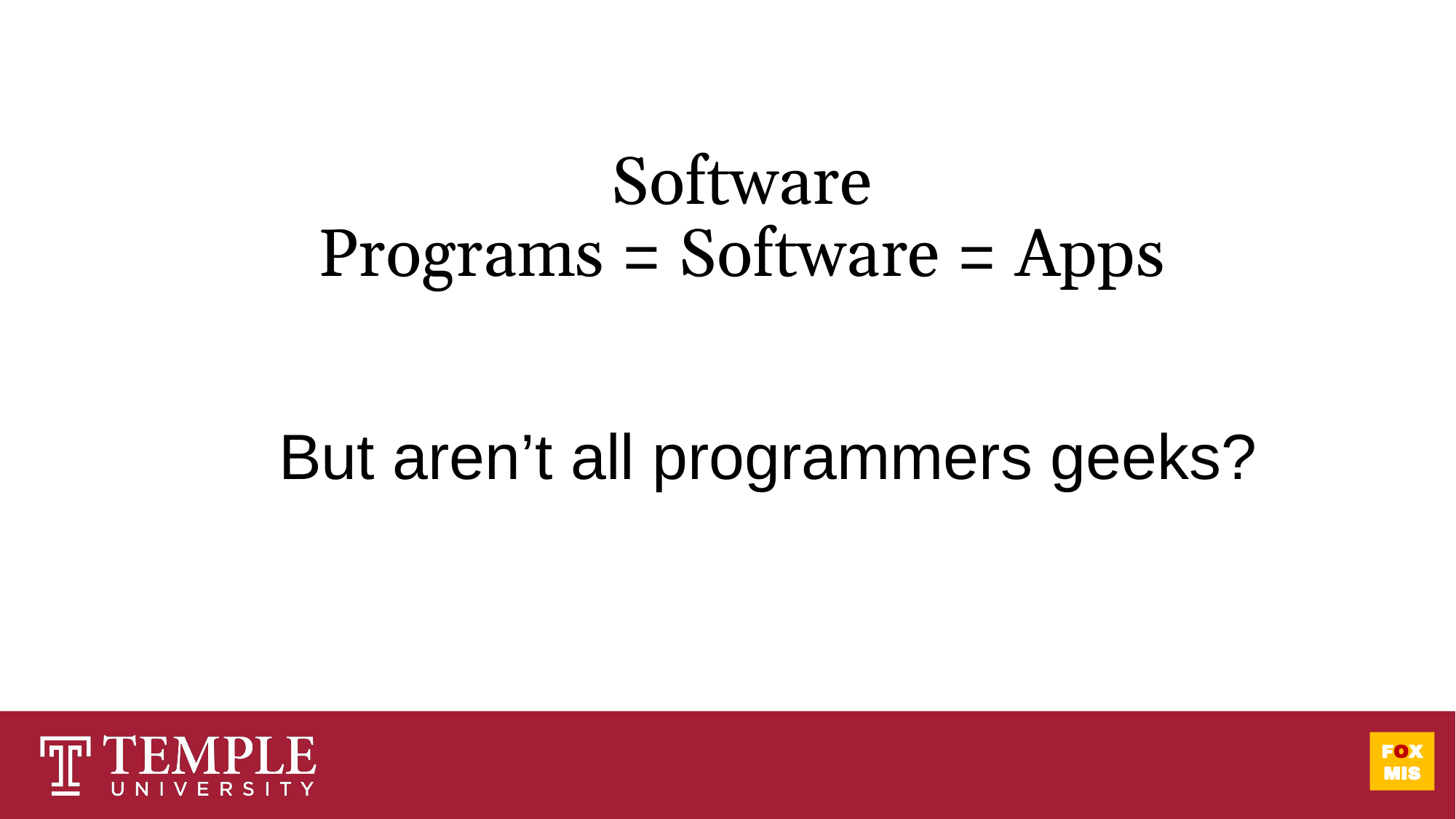

# Software Programs = Software = Apps
But aren’t all programmers geeks?
FOX
MIS